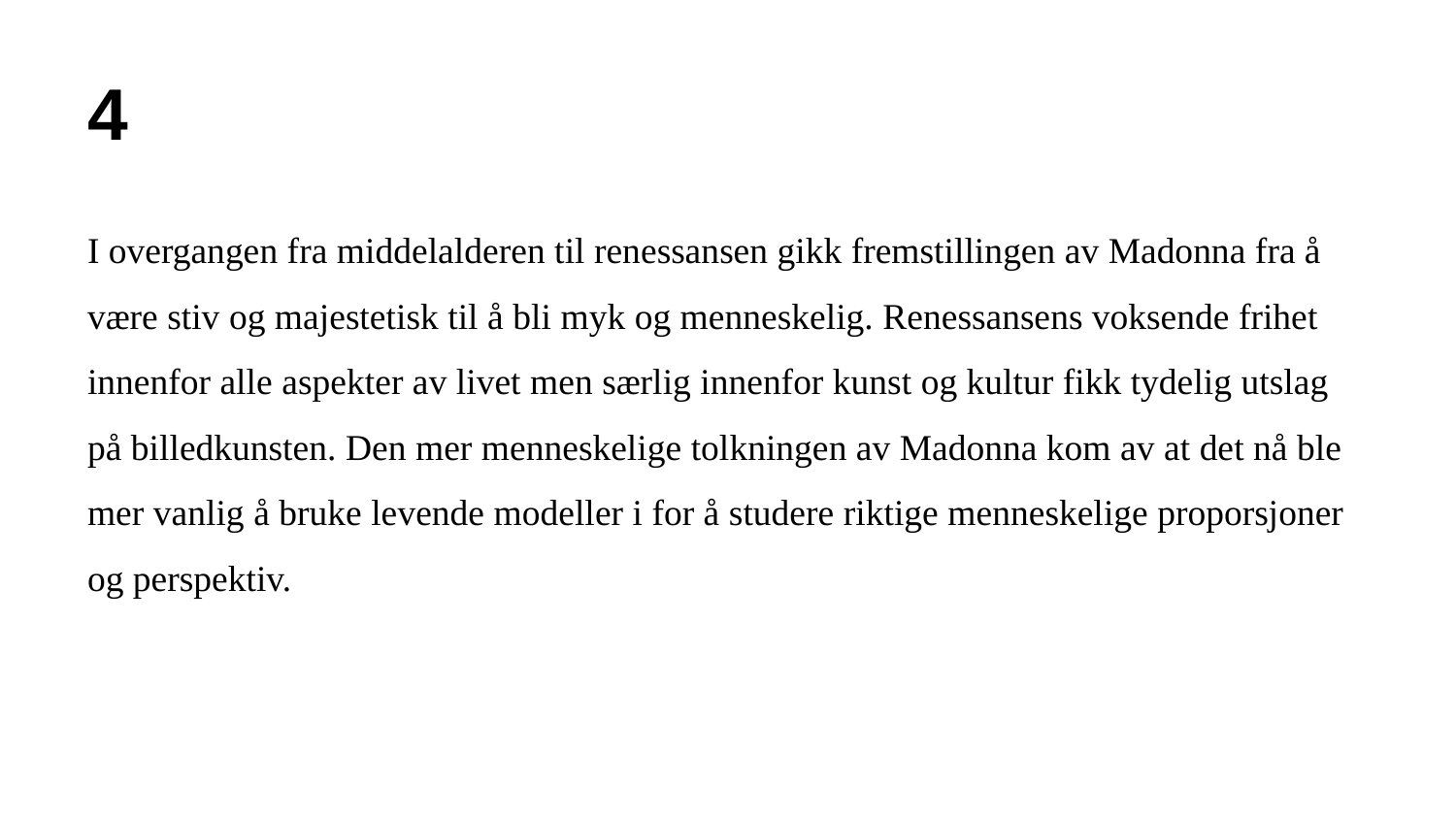

# 4
I overgangen fra middelalderen til renessansen gikk fremstillingen av Madonna fra å være stiv og majestetisk til å bli myk og menneskelig. Renessansens voksende frihet innenfor alle aspekter av livet men særlig innenfor kunst og kultur fikk tydelig utslag på billedkunsten. Den mer menneskelige tolkningen av Madonna kom av at det nå ble mer vanlig å bruke levende modeller i for å studere riktige menneskelige proporsjoner og perspektiv.